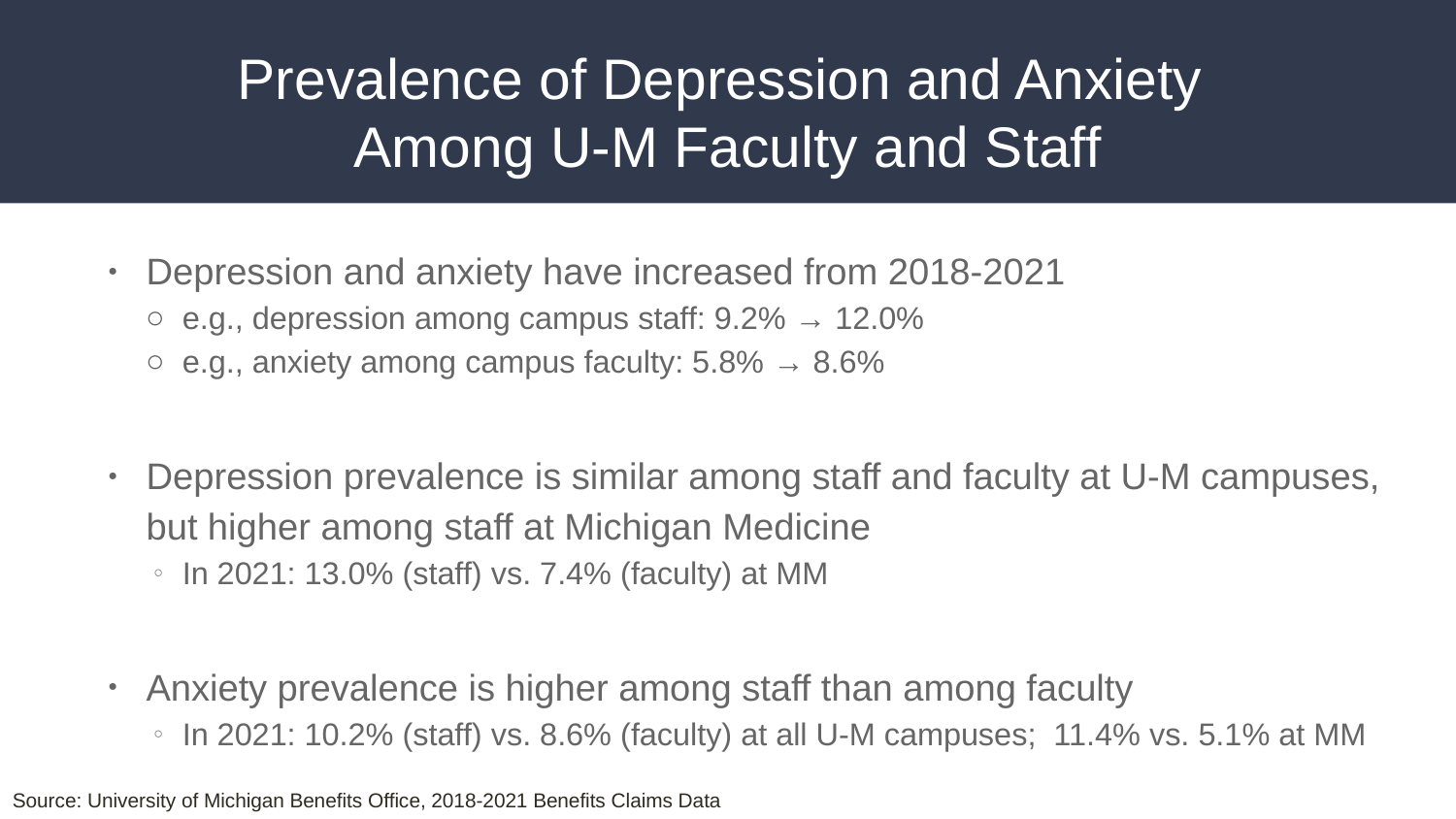

# Prevalence of Depression and Anxiety
Among U-M Faculty and Staff
Depression and anxiety have increased from 2018-2021
e.g., depression among campus staff: 9.2% → 12.0%
e.g., anxiety among campus faculty: 5.8% → 8.6%

Depression prevalence is similar among staff and faculty at U-M campuses, but higher among staff at Michigan Medicine
In 2021: 13.0% (staff) vs. 7.4% (faculty) at MM

Anxiety prevalence is higher among staff than among faculty
In 2021: 10.2% (staff) vs. 8.6% (faculty) at all U-M campuses;  11.4% vs. 5.1% at MM
Source: University of Michigan Benefits Office, 2018-2021 Benefits Claims Data